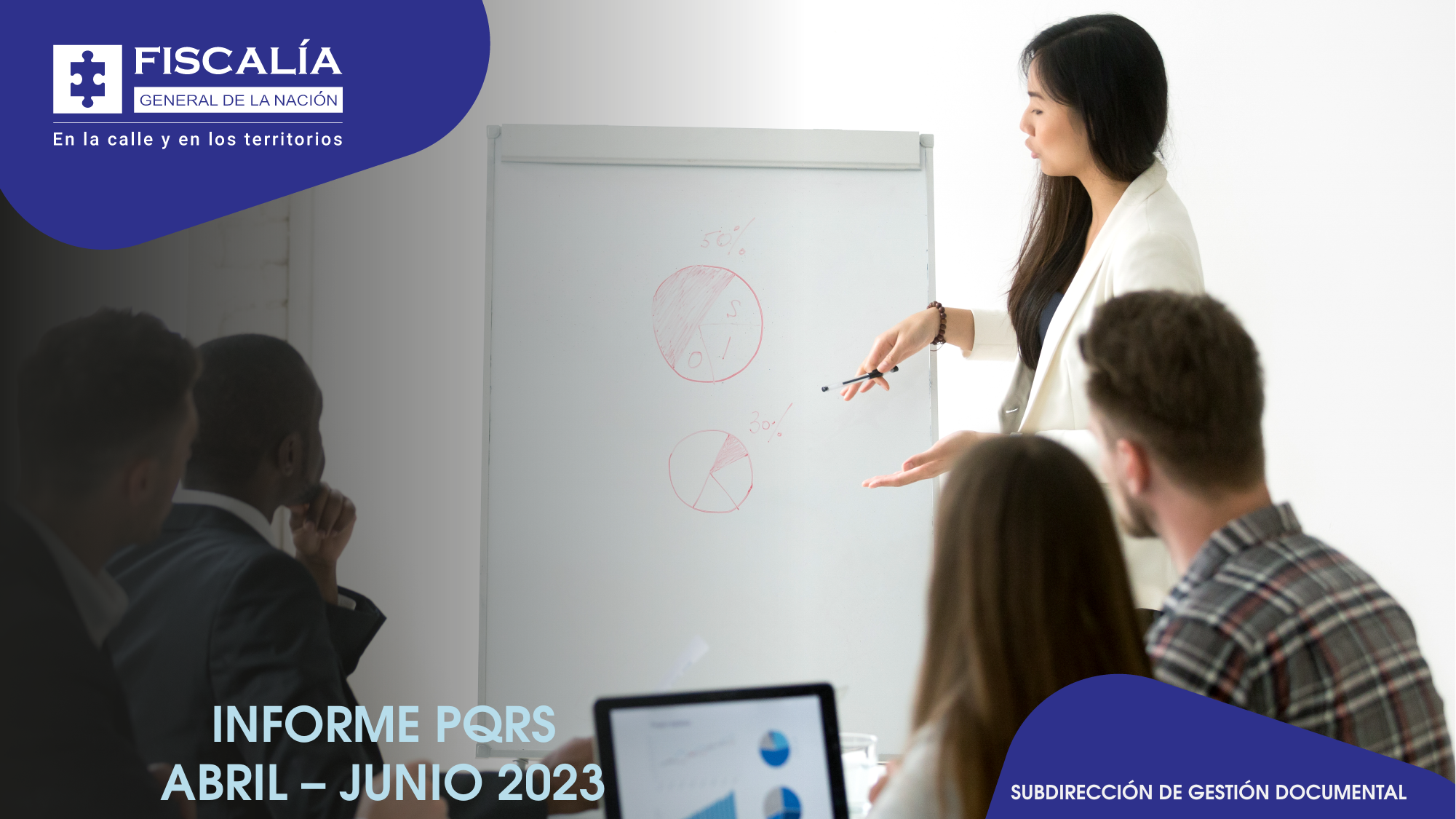

INFORME PQRS
ABRIL – JUNIO 2023

SUBDIRECCIÓN DE GESTIÓN DOCUMENTAL